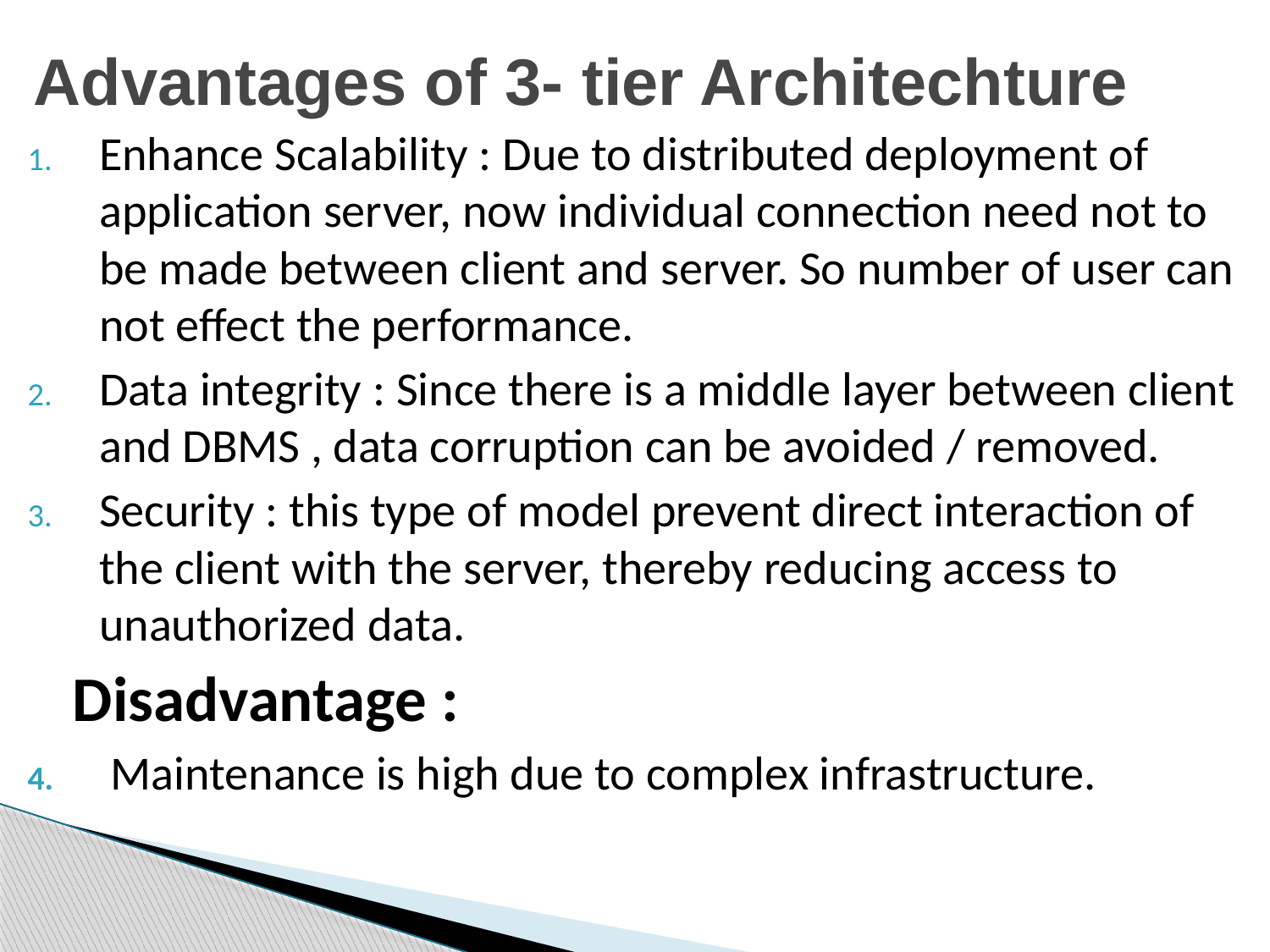

# Advantages of 3- tier Architechture
Enhance Scalability : Due to distributed deployment of application server, now individual connection need not to be made between client and server. So number of user can not effect the performance.
Data integrity : Since there is a middle layer between client and DBMS , data corruption can be avoided / removed.
Security : this type of model prevent direct interaction of the client with the server, thereby reducing access to unauthorized data.
    Disadvantage :
 Maintenance is high due to complex infrastructure.